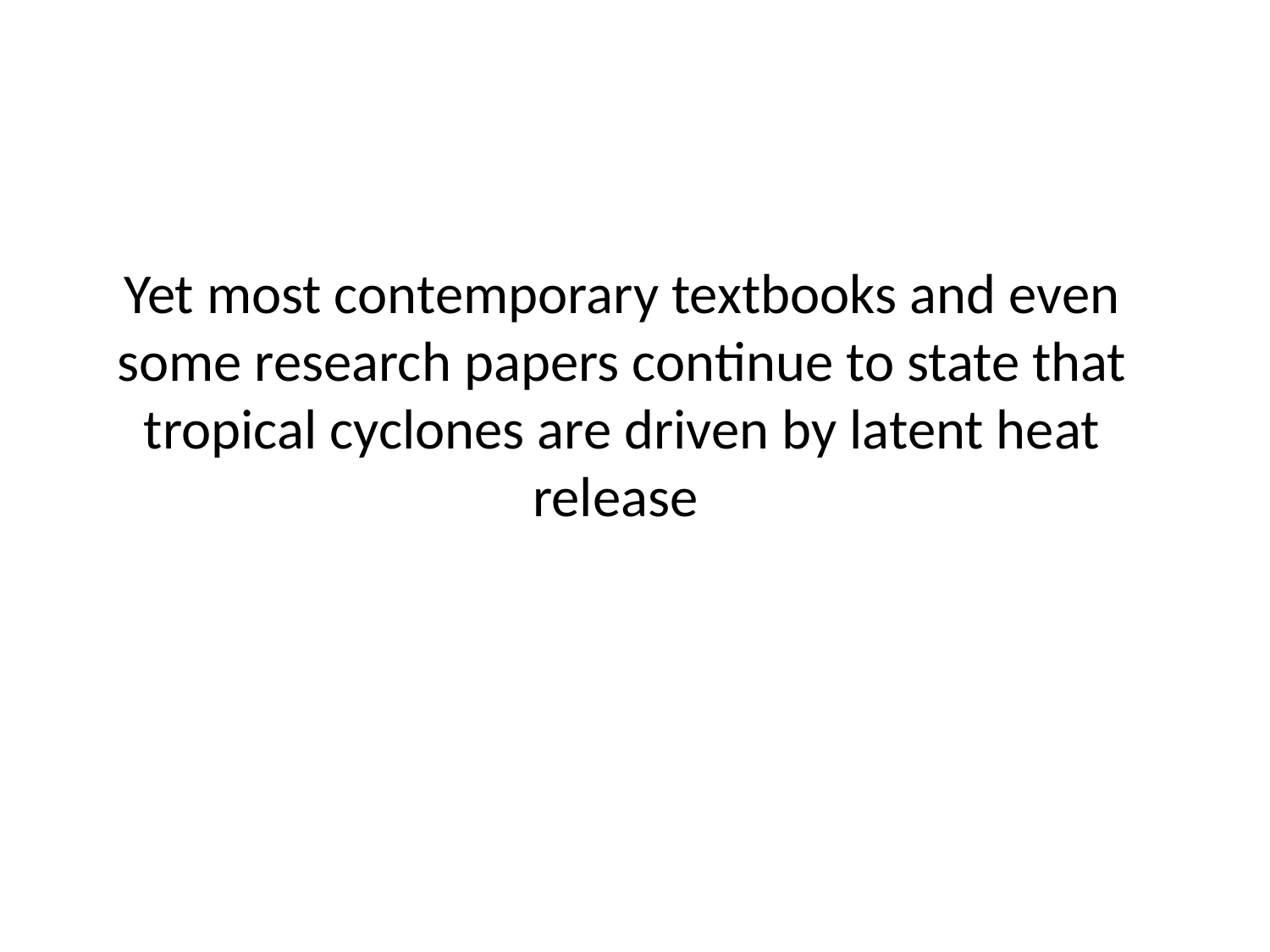

Yet most contemporary textbooks and even some research papers continue to state that tropical cyclones are driven by latent heat release